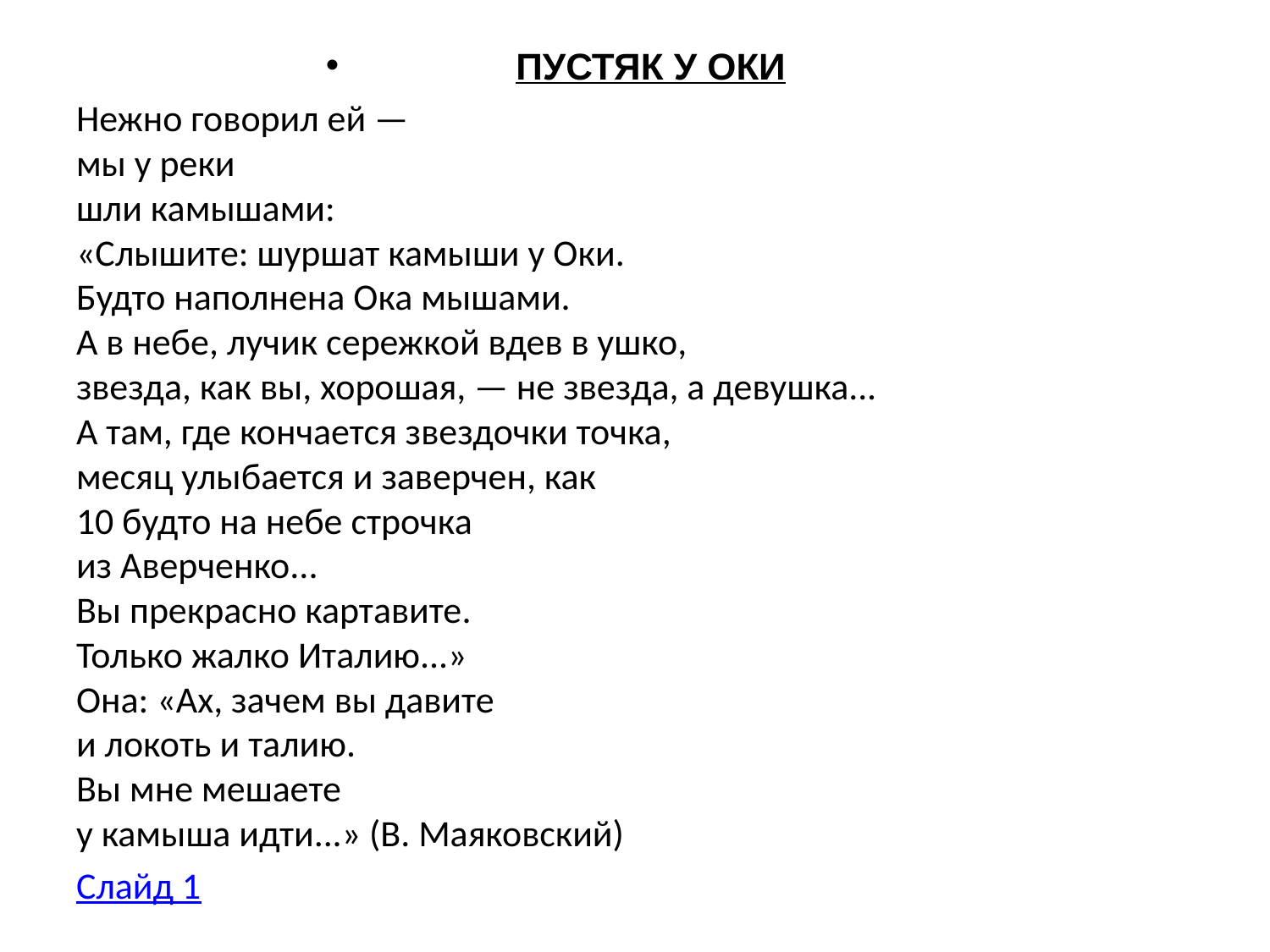

ПУСТЯК У ОКИ
Нежно говорил ей —
мы у реки
шли камышами:
«Слышите: шуршат камыши у Оки.
Будто наполнена Ока мышами.
А в небе, лучик сережкой вдев в ушко,
звезда, как вы, хорошая, — не звезда, а девушка...
А там, где кончается звездочки точка,
месяц улыбается и заверчен, как
10 будто на небе строчка
из Аверченко...
Вы прекрасно картавите.
Только жалко Италию...»
Она: «Ах, зачем вы давите
и локоть и талию.
Вы мне мешаете
у камыша идти...» (В. Маяковский)
Слайд 1

#